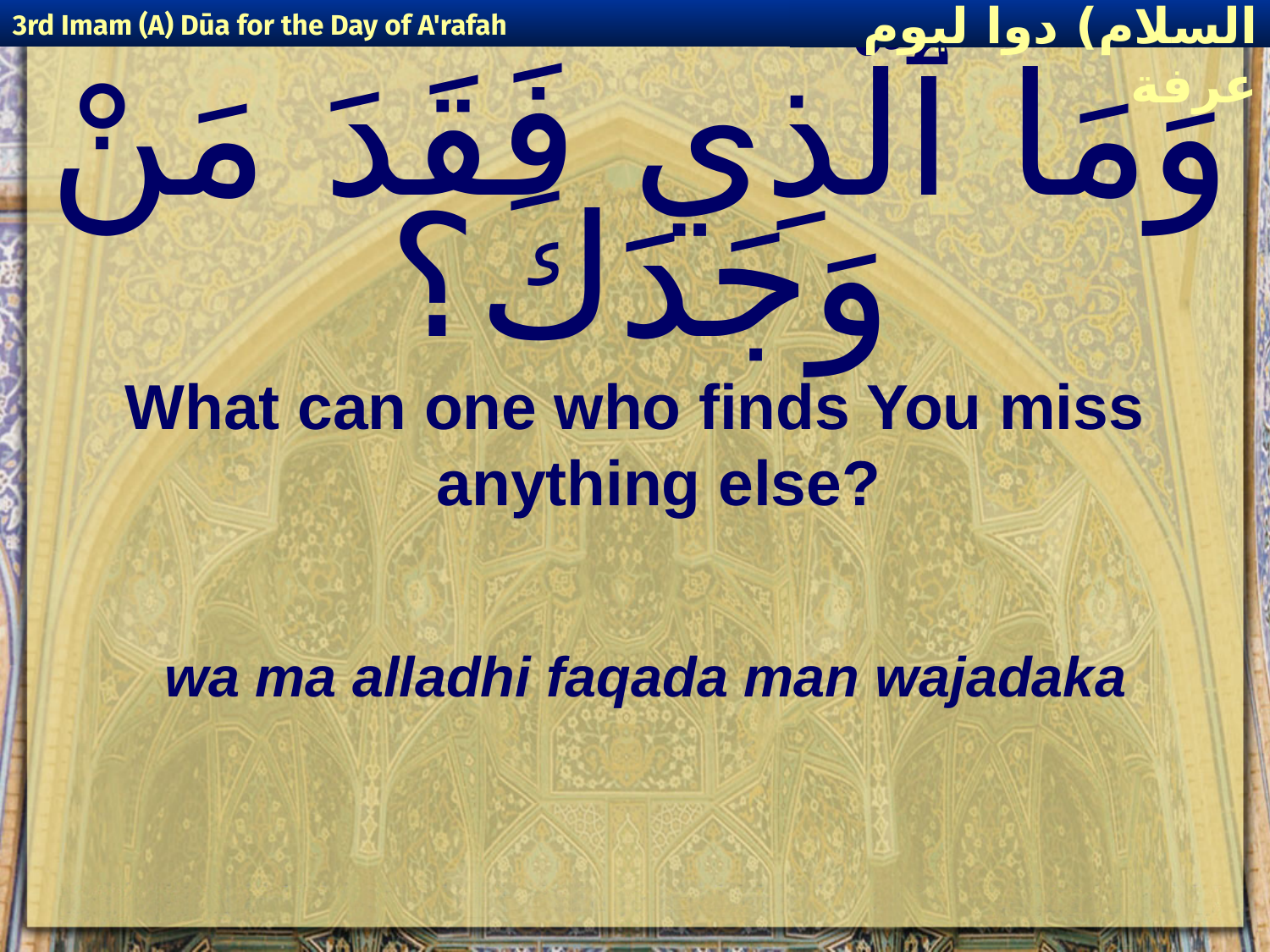

3rd Imam (A) Dūa for the Day of A'rafah
إمام حسين(عليه السلام) دوا ليوم عرفة
# وَمَا ٱلَّذِي فَقَدَ مَنْ وَجَدَكَ؟
What can one who finds You miss anything else?
wa ma alladhi faqada man wajadaka